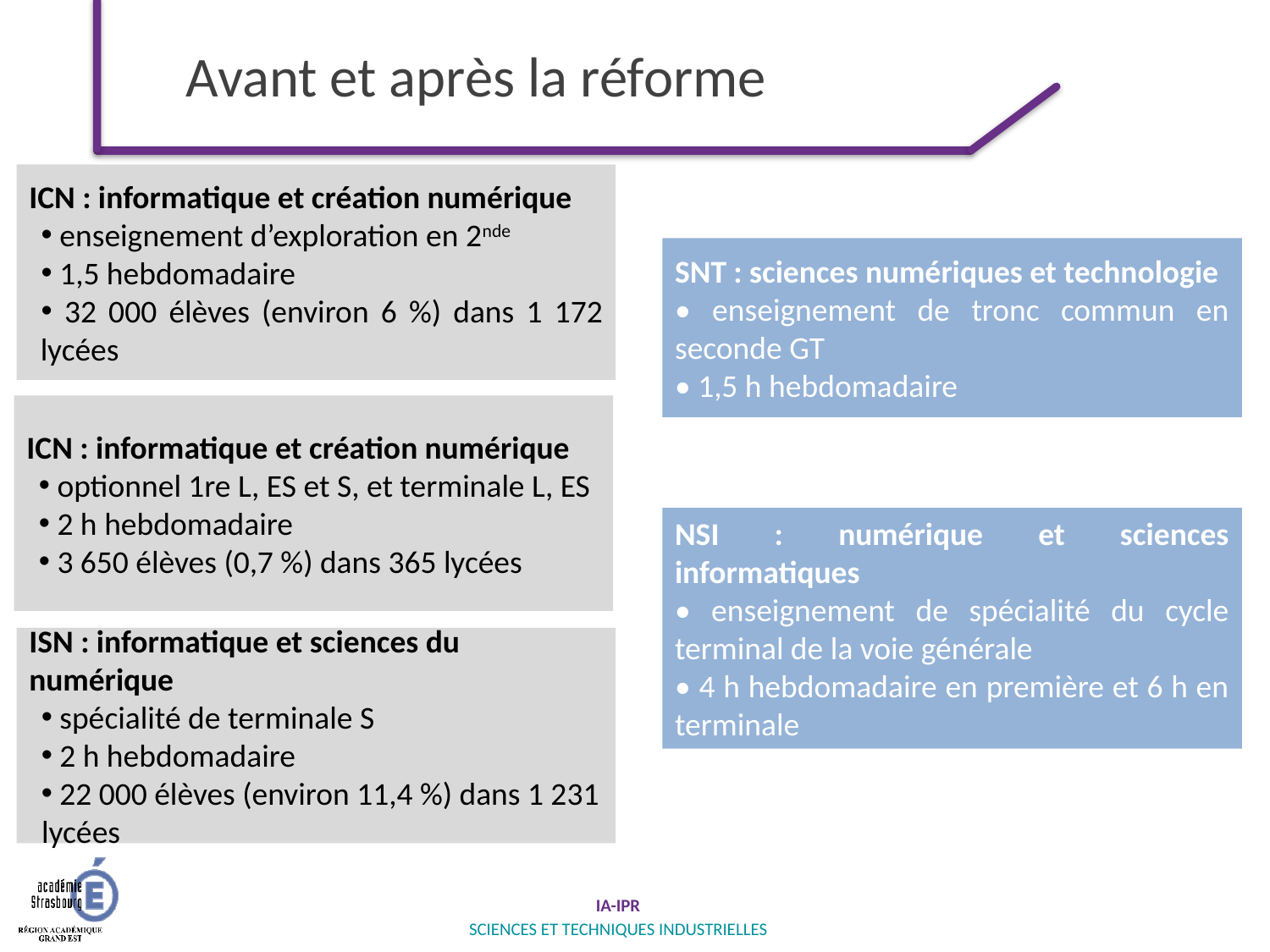

# Avant et après la réforme
ICN : informatique et création numérique
 enseignement d’exploration en 2nde
 1,5 hebdomadaire
 32 000 élèves (environ 6 %) dans 1 172 lycées
SNT : sciences numériques et technologie
• enseignement de tronc commun en seconde GT
• 1,5 h hebdomadaire
ICN : informatique et création numérique
 optionnel 1re L, ES et S, et terminale L, ES
 2 h hebdomadaire
 3 650 élèves (0,7 %) dans 365 lycées
NSI : numérique et sciences informatiques
• enseignement de spécialité du cycle terminal de la voie générale
• 4 h hebdomadaire en première et 6 h en terminale
ISN : informatique et sciences du numérique
 spécialité de terminale S
 2 h hebdomadaire
 22 000 élèves (environ 11,4 %) dans 1 231 lycées
+